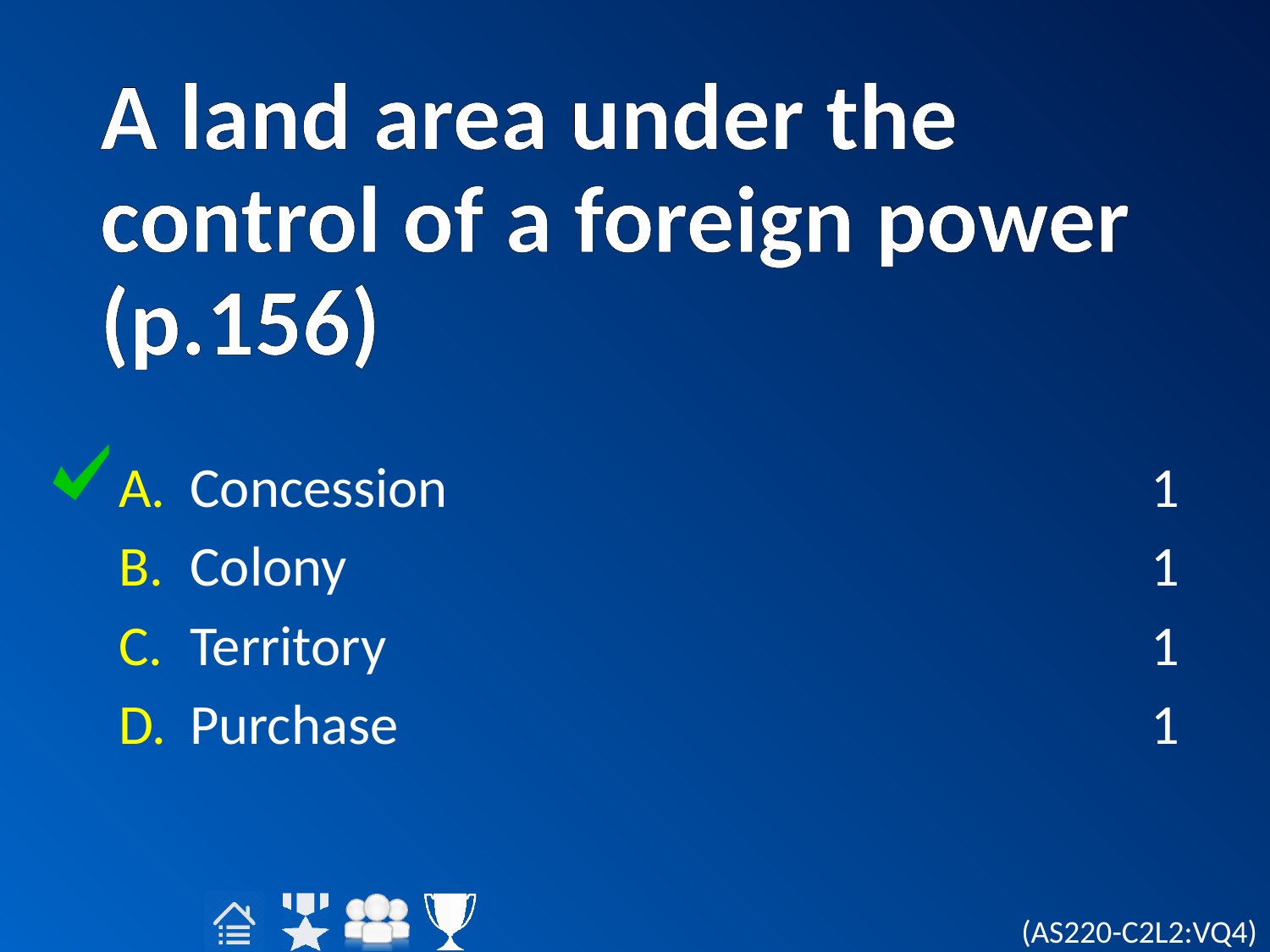

# A land area under the control of a foreign power (p.156)
Concession
Colony
Territory
Purchase
1
1
1
1

(AS220-C2L2:VQ4)